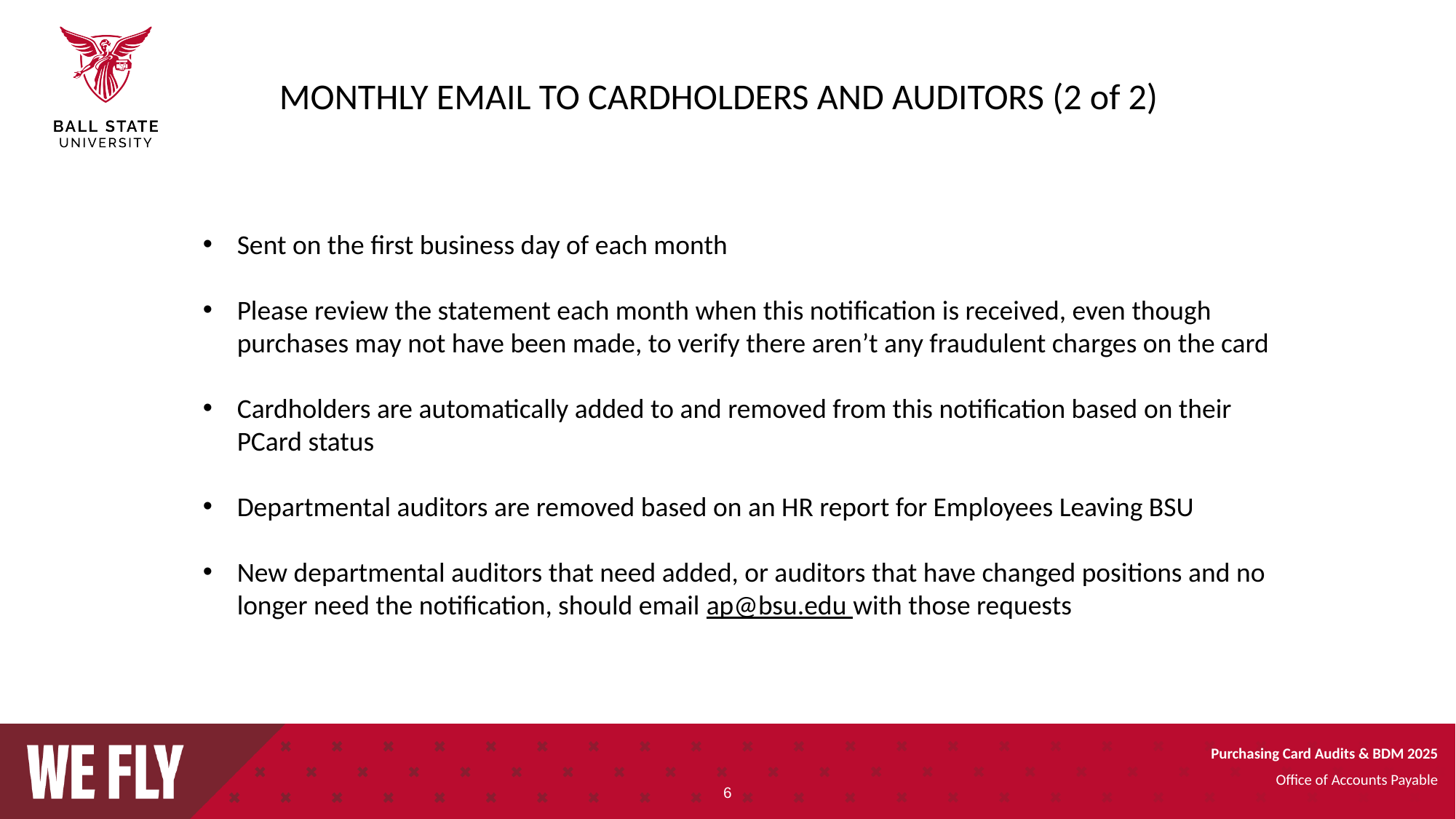

MONTHLY EMAIL TO CARDHOLDERS AND AUDITORS (2 of 2)
Sent on the first business day of each month

Please review the statement each month when this notification is received, even though purchases may not have been made, to verify there aren’t any fraudulent charges on the card

Cardholders are automatically added to and removed from this notification based on their PCard status

Departmental auditors are removed based on an HR report for Employees Leaving BSU

New departmental auditors that need added, or auditors that have changed positions and no longer need the notification, should email ap@bsu.edu with those requests
Purchasing Card Audits & BDM 2025
6
Office of Accounts Payable